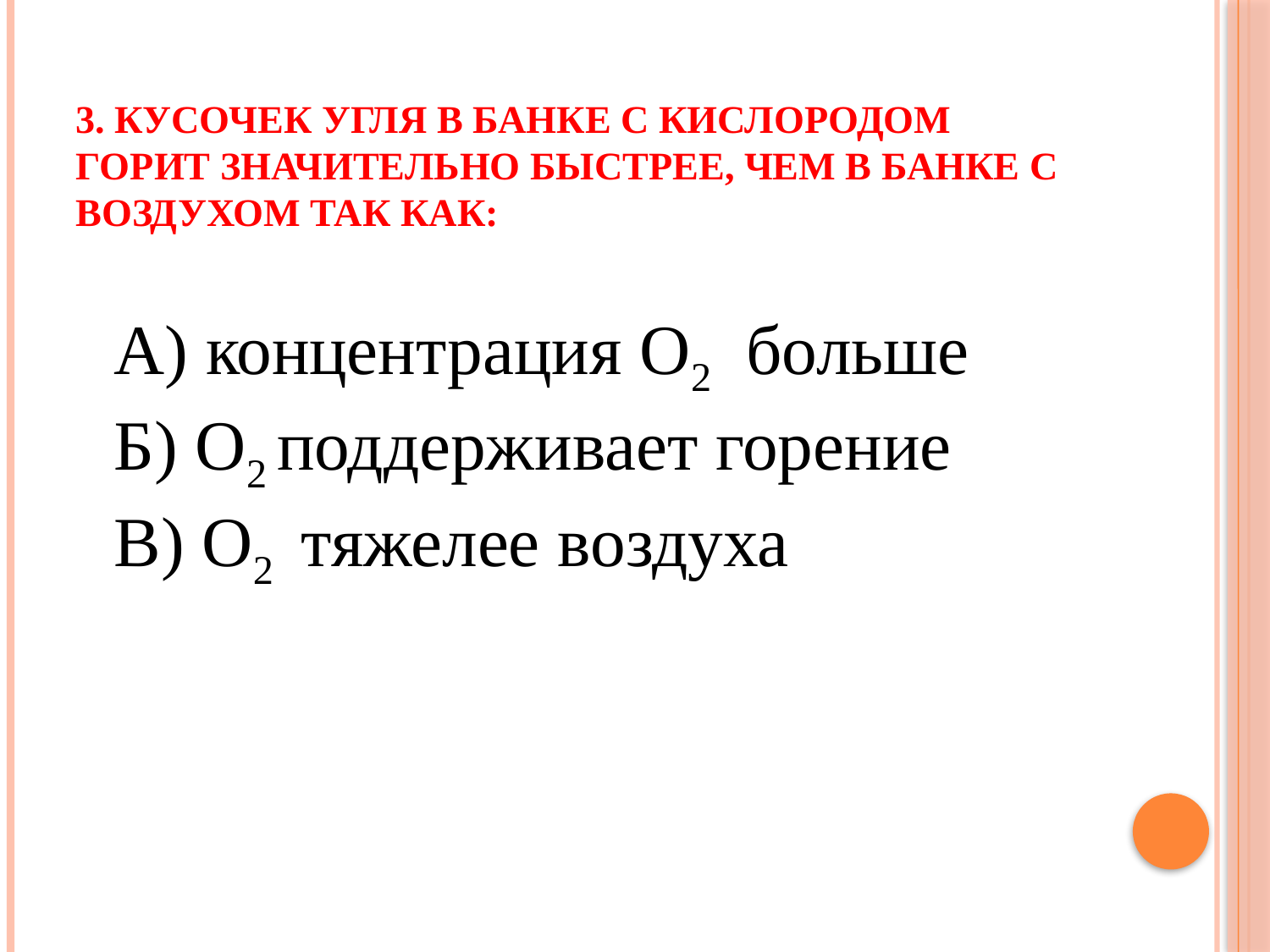

# 3. Кусочек угля в банке с кислородом горит значительно быстрее, чем в банке с воздухом так как:
	А) концентрация О2  больше
Б) О2 поддерживает горение
В) О2  тяжелее воздуха